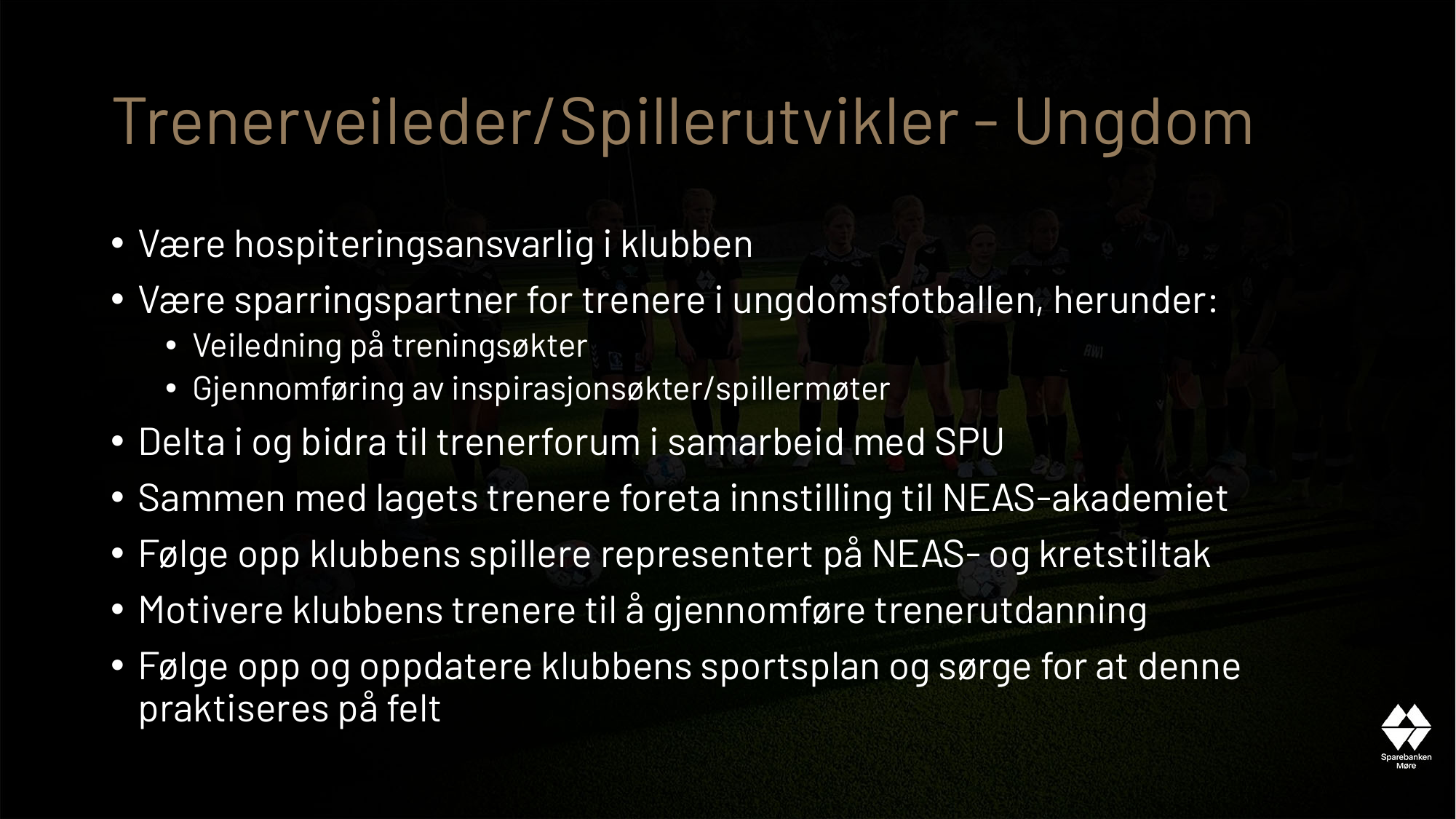

# Trenerveileder/Spillerutvikler - Ungdom
Være hospiteringsansvarlig i klubben
Være sparringspartner for trenere i ungdomsfotballen, herunder:
Veiledning på treningsøkter
Gjennomføring av inspirasjonsøkter/spillermøter
Delta i og bidra til trenerforum i samarbeid med SPU
Sammen med lagets trenere foreta innstilling til NEAS-akademiet
Følge opp klubbens spillere representert på NEAS- og kretstiltak
Motivere klubbens trenere til å gjennomføre trenerutdanning
Følge opp og oppdatere klubbens sportsplan og sørge for at denne praktiseres på felt